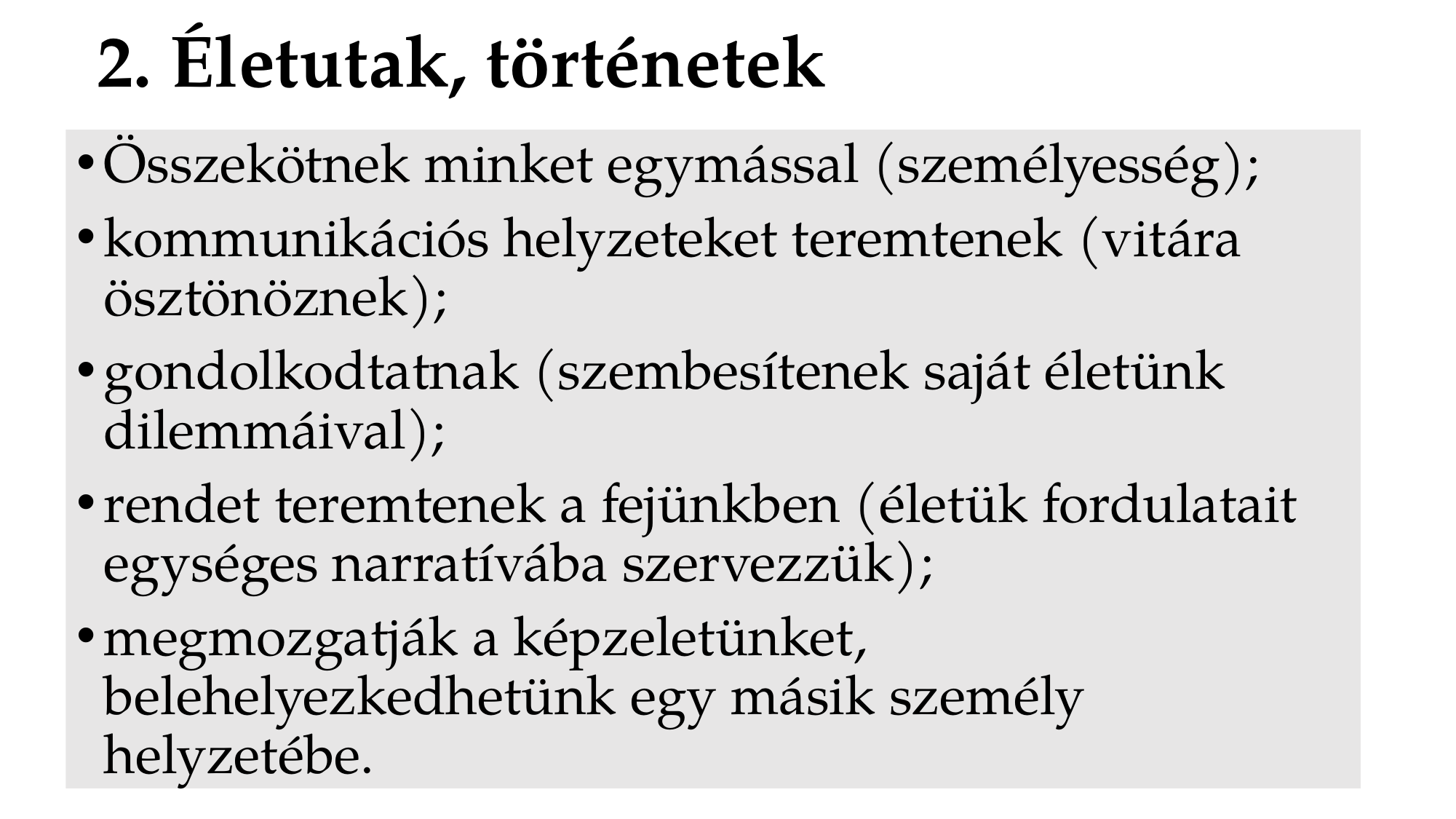

# 2. Életutak, történetek
Összekötnek minket egymással (személyesség);
kommunikációs helyzeteket teremtenek (vitára ösztönöznek);
gondolkodtatnak (szembesítenek saját életünk dilemmáival);
rendet teremtenek a fejünkben (életük fordulatait egységes narratívába szervezzük);
megmozgatják a képzeletünket, belehelyezkedhetünk egy másik személy helyzetébe.